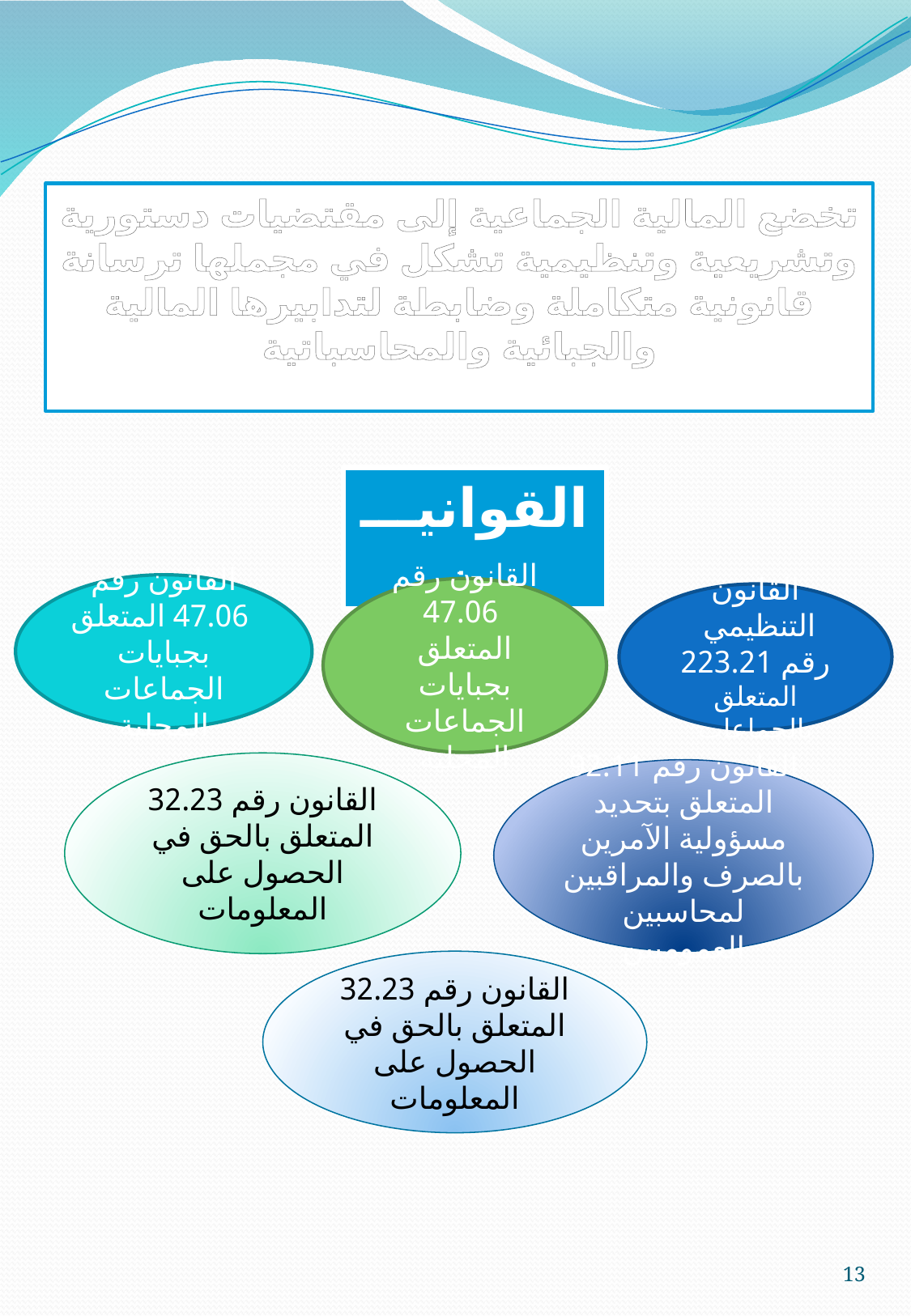

# تخضع المالية الجماعية إلى مقتضيات دستورية وتشريعية وتنظيمية تشكل في مجملها ترسانة قانونية متكاملة وضابطة لتدابيرها المالية والجبائية والمحاسباتية
القوانيــــن
القانون رقم
 47.06 المتعلق بجبايات الجماعات المحلية
القانون رقم 47.06
المتعلق بجبايات الجماعات المحلية
القانون التنظيمي  رقم 223.21 المتعلق بالجماعات
القانون رقم 32.23 المتعلق بالحق في الحصول على المعلومات
القانون رقم 92.11 المتعلق بتحديد مسؤولية الآمرين بالصرف والمراقبين لمحاسبين العموميين
القانون رقم 32.23 المتعلق بالحق في الحصول على المعلومات
13